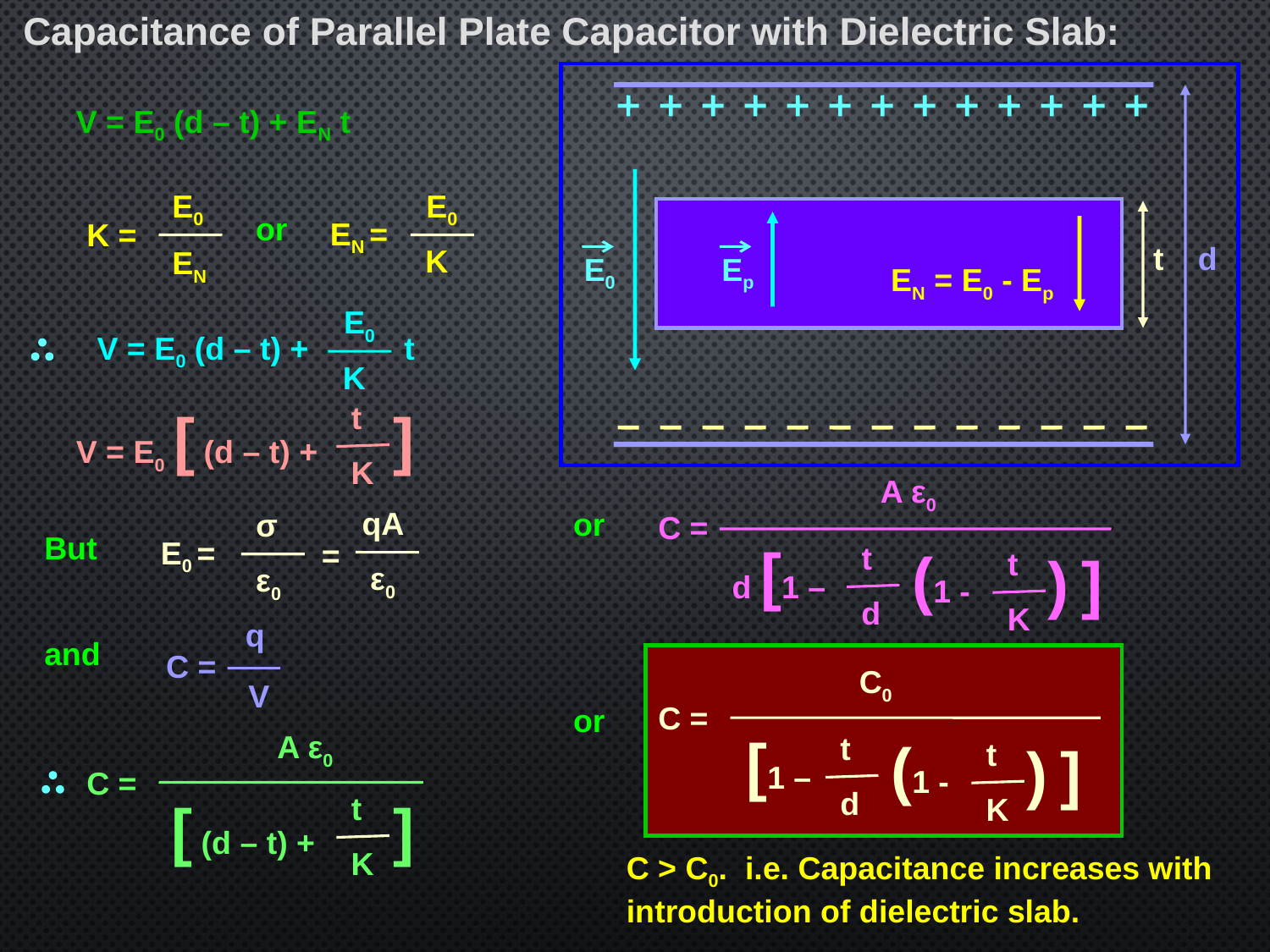

Capacitance of Parallel Plate Capacitor with Dielectric Slab:

d
V = E0 (d – t) + EN t
E0
K =

EN
E0
EN =

K

t
or
E0

Ep

EN = E0 - Ep

E0
t
V = E0 (d – t) +

K

t

K
]
V = E0 [ (d – t) +

A ε0
C =

d [1 –
t
(1 -
t
)
]

d

K
qA
σ
E0 =

ε0
=

ε0
or
But
q
C =

V
and

C0
C =

  [1 –
t
(1 -
t
)
]

d

K
or
A ε0
C =

t
]
[ (d – t) +

K

C > C0.  i.e. Capacitance increases with introduction of dielectric slab.